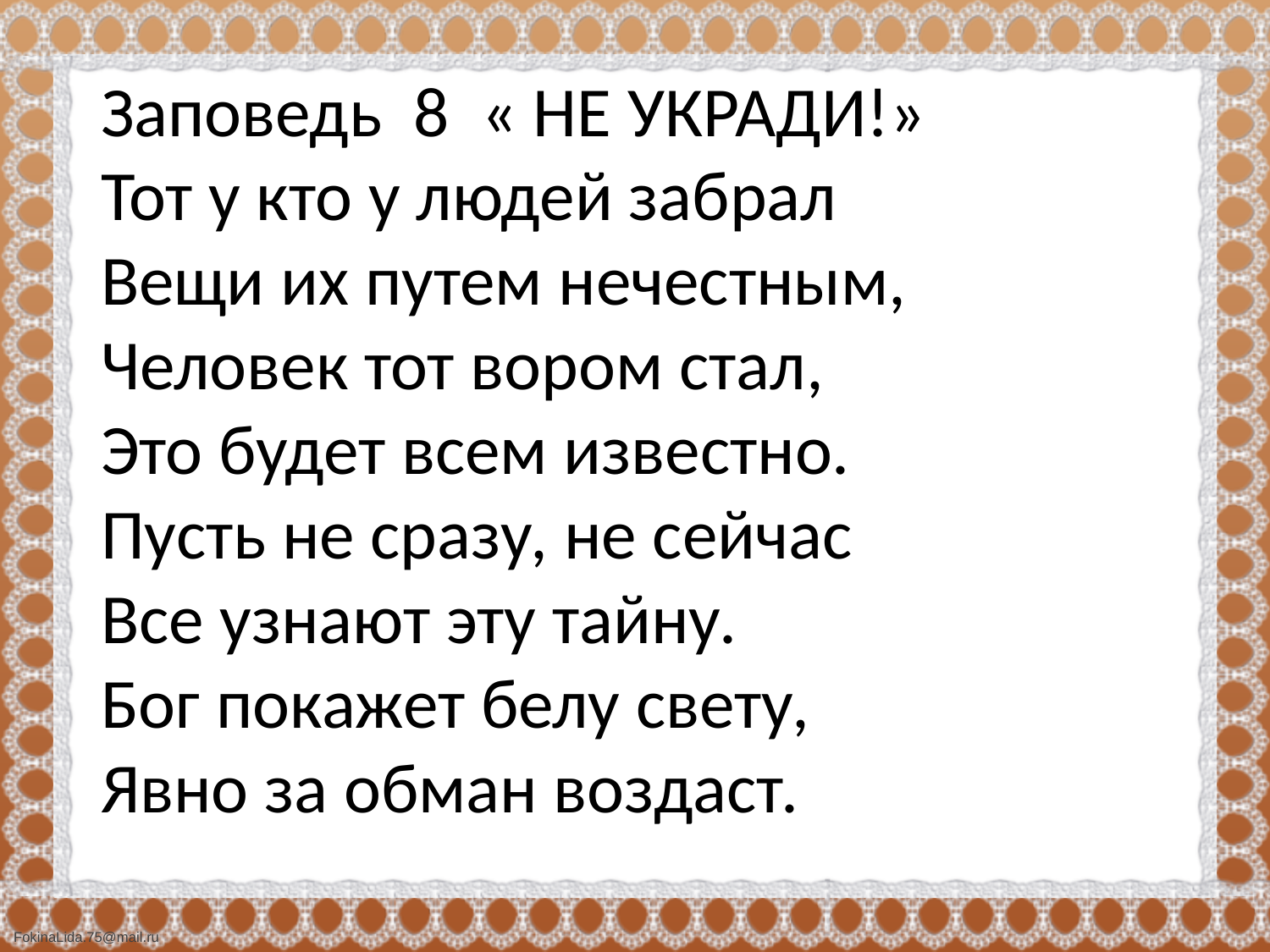

Заповедь  8  « НЕ УКРАДИ!»
Тот у кто у людей забрал
Вещи их путем нечестным,
Человек тот вором стал,
Это будет всем известно.
Пусть не сразу, не сейчас
Все узнают эту тайну.
Бог покажет белу свету,
Явно за обман воздаст.